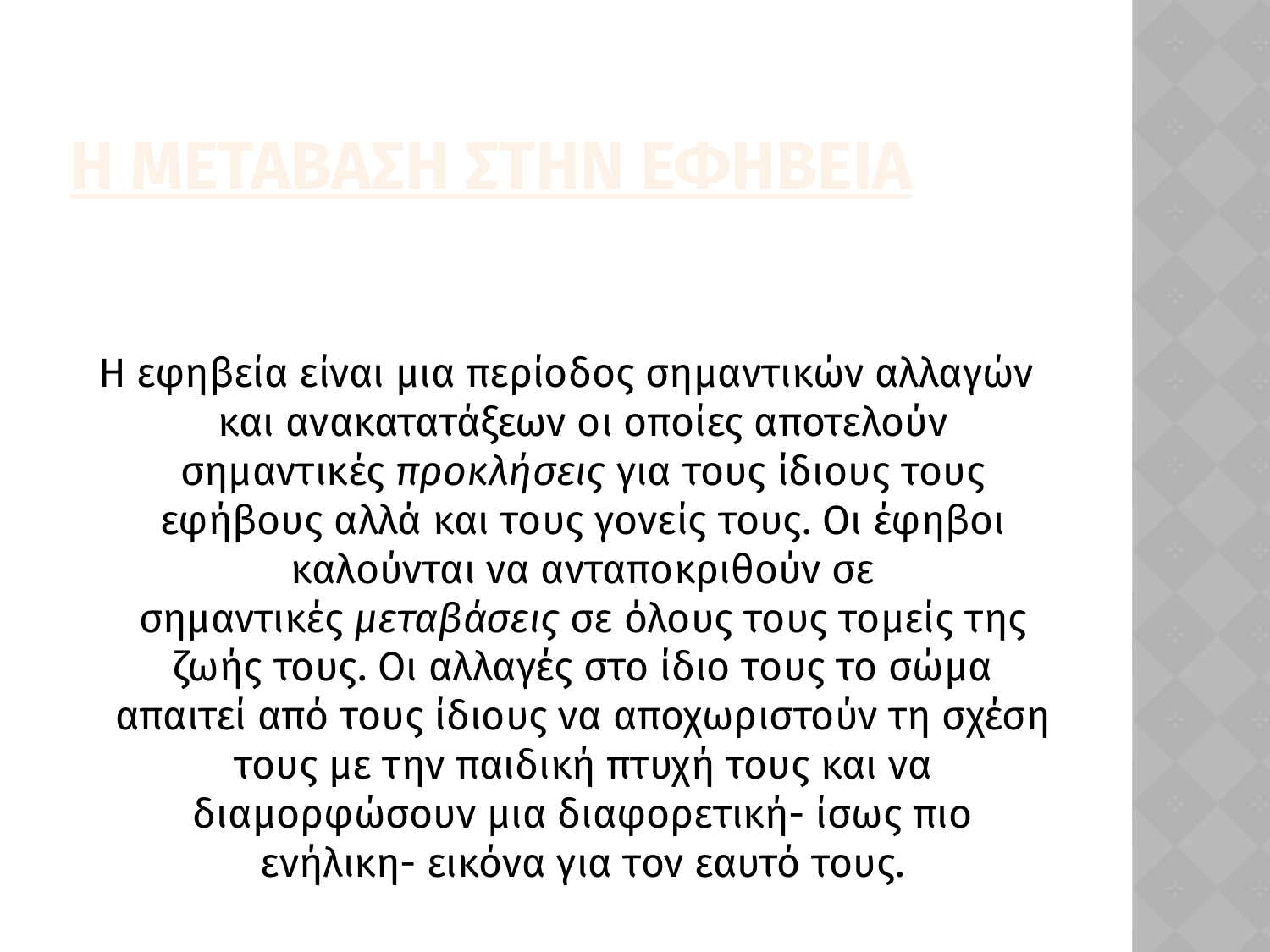

H ΜΕΤΑΒΑΣΗ ΣΤΗΝ ΕΦΗΒΕΙΑ

Η εφηβεία είναι μια περίοδος σημαντικών αλλαγών και ανακατατάξεων οι οποίες αποτελούν σημαντικές προκλήσεις για τους ίδιους τους εφήβους αλλά και τους γονείς τους. Οι έφηβοι καλούνται να ανταποκριθούν σε σημαντικές μεταβάσεις σε όλους τους τομείς της ζωής τους. Οι αλλαγές στο ίδιο τους το σώμα απαιτεί από τους ίδιους να αποχωριστούν τη σχέση τους με την παιδική πτυχή τους και να διαμορφώσουν μια διαφορετική- ίσως πιο ενήλικη- εικόνα για τον εαυτό τους.